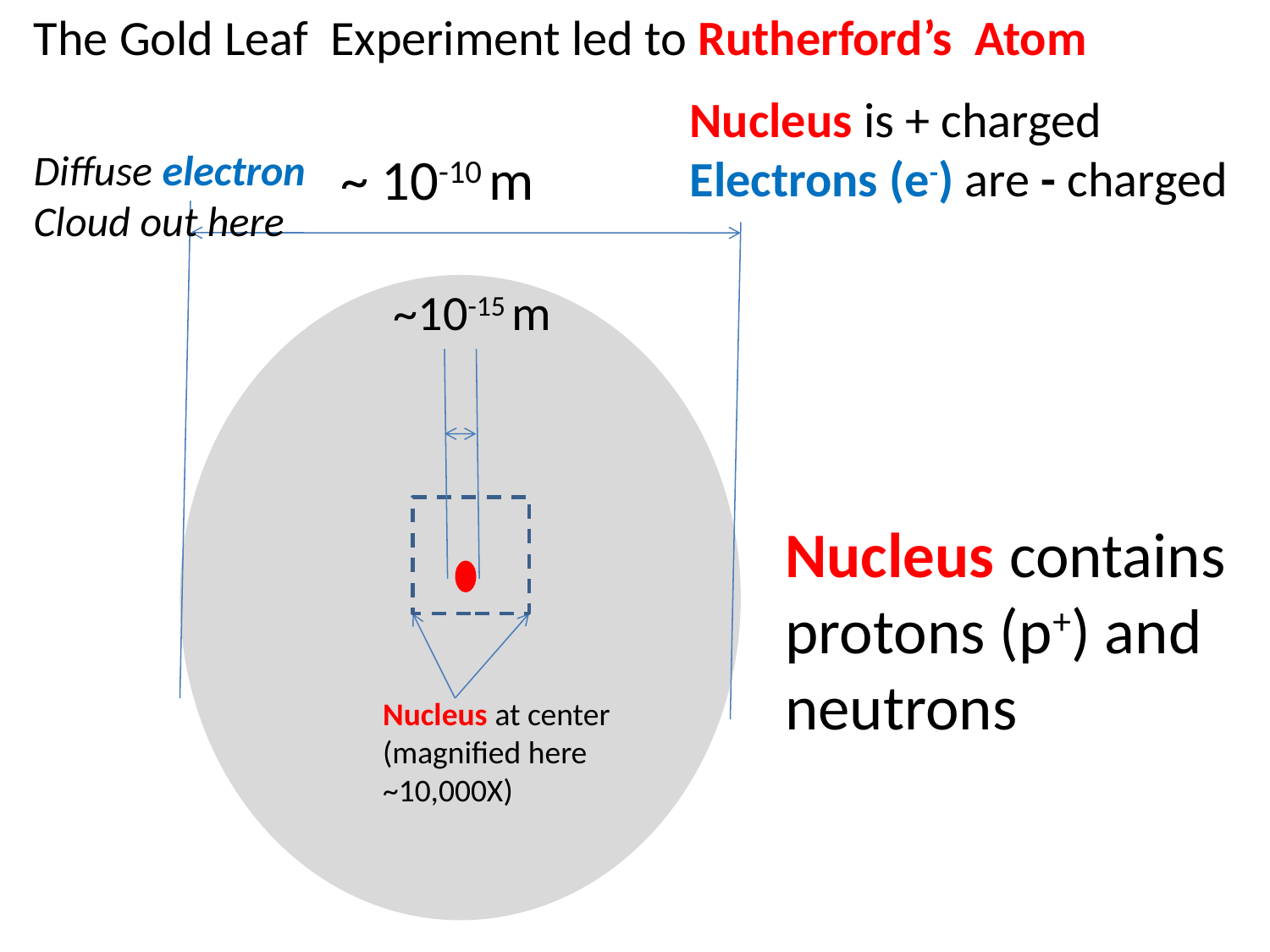

The Gold Leaf  Experiment led to Rutherford’s  Atom
Nucleus is + charged
Electrons (e-) are - charged
Diffuse electron
Cloud out here
~ 10-10 m

~10-15 m

Nucleus contains protons (p+) and neutrons

Nucleus at center (magnified here ~10,000X)